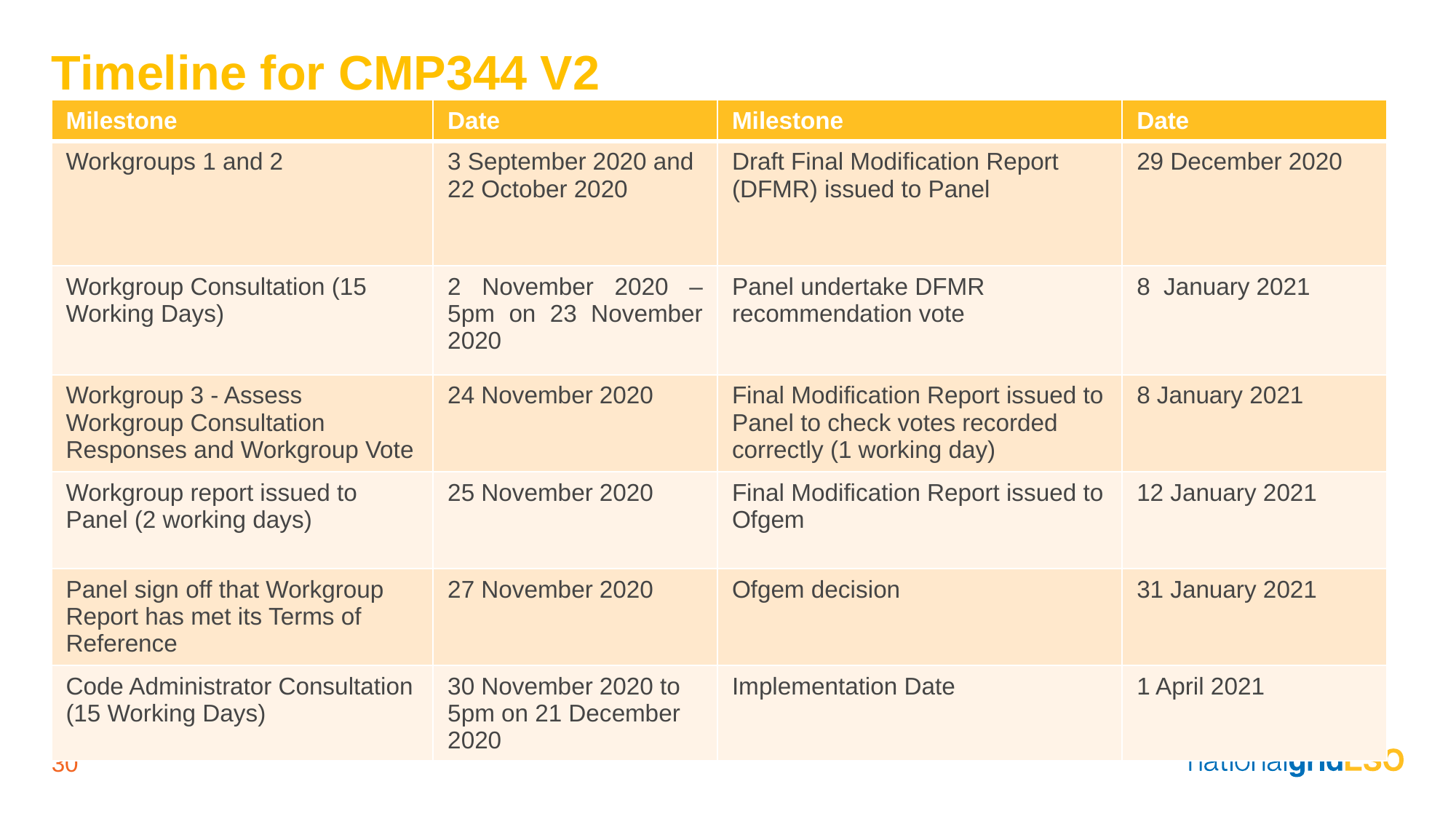

# Timeline for CMP344 V2
| Milestone | Date | Milestone | Date |
| --- | --- | --- | --- |
| Workgroups 1 and 2 | 3 September 2020 and 22 October 2020 | Draft Final Modification Report (DFMR) issued to Panel | 29 December 2020 |
| Workgroup Consultation (15 Working Days) | 2 November 2020 – 5pm on 23 November 2020 | Panel undertake DFMR recommendation vote | 8 January 2021 |
| Workgroup 3 - Assess Workgroup Consultation Responses and Workgroup Vote | 24 November 2020 | Final Modification Report issued to Panel to check votes recorded correctly (1 working day) | 8 January 2021 |
| Workgroup report issued to Panel (2 working days) | 25 November 2020 | Final Modification Report issued to Ofgem | 12 January 2021 |
| Panel sign off that Workgroup Report has met its Terms of Reference | 27 November 2020 | Ofgem decision | 31 January 2021 |
| Code Administrator Consultation (15 Working Days) | 30 November 2020 to 5pm on 21 December 2020 | Implementation Date | 1 April 2021 |